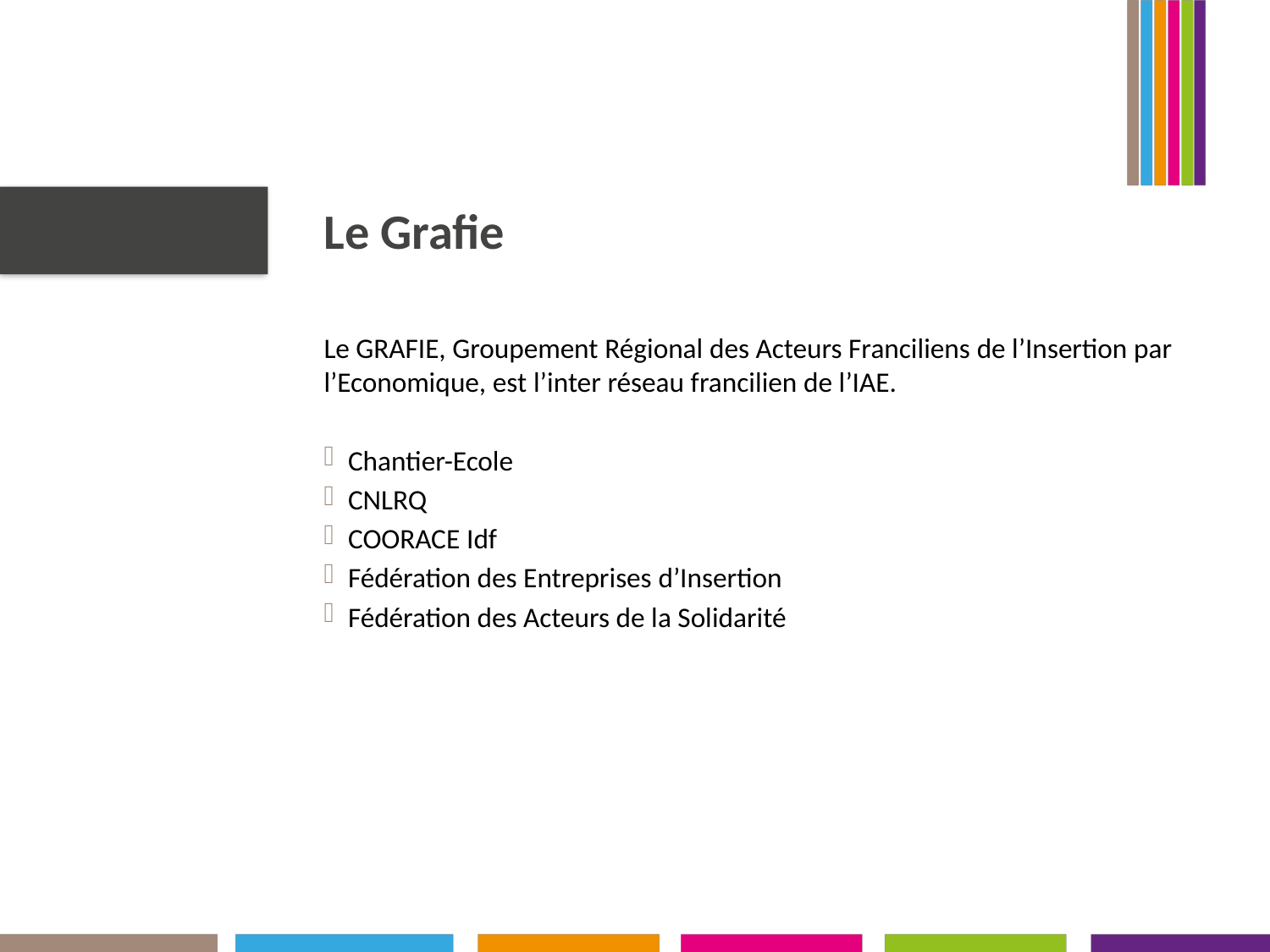

Le Grafie
Le GRAFIE, Groupement Régional des Acteurs Franciliens de l’Insertion par l’Economique, est l’inter réseau francilien de l’IAE.

Chantier-Ecole
CNLRQ
COORACE Idf
Fédération des Entreprises d’Insertion
Fédération des Acteurs de la Solidarité